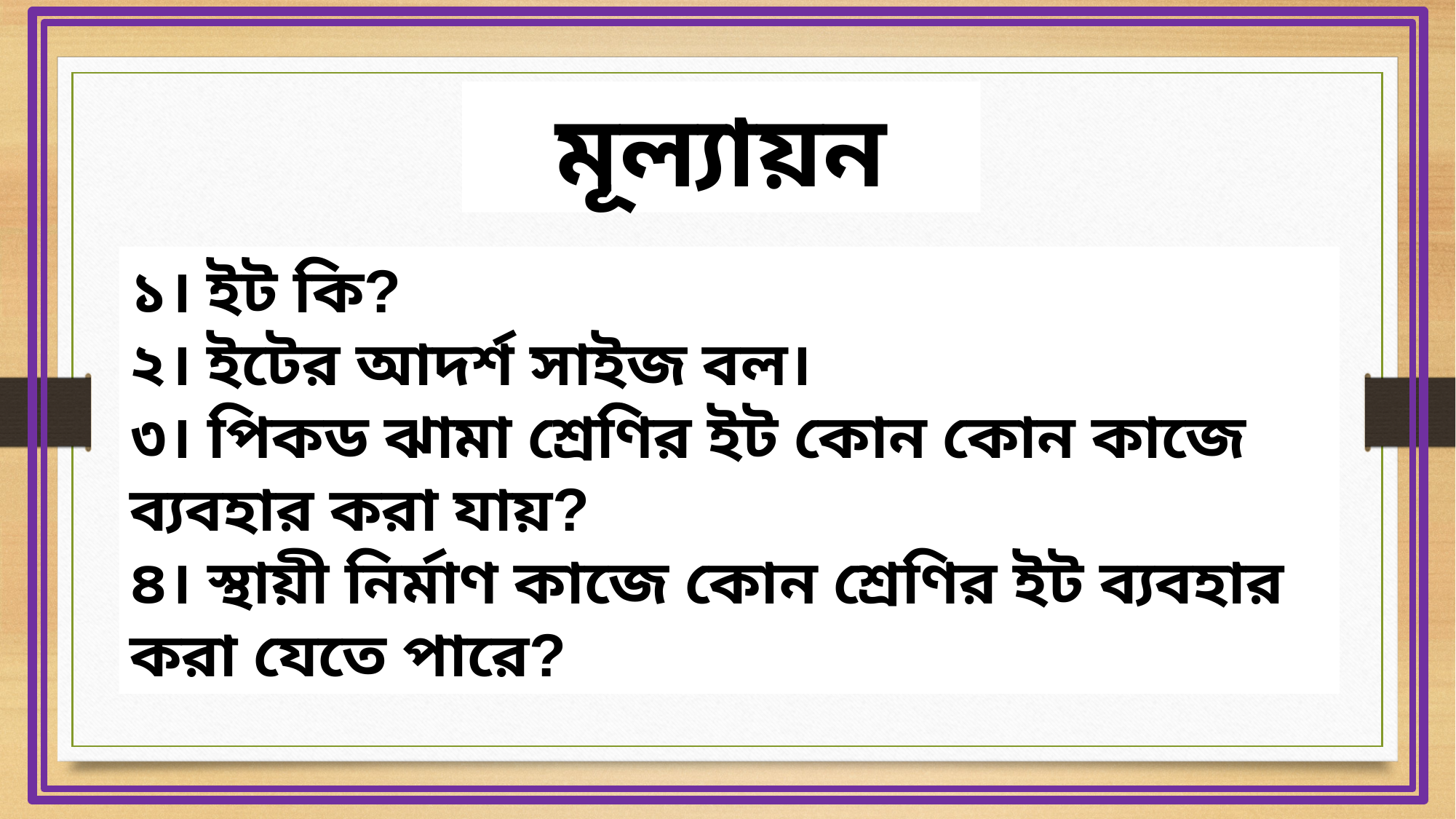

মূল্যায়ন
১। ইট কি?
২। ইটের আদর্শ সাইজ বল।
৩। পিকড ঝামা শ্রেণির ইট কোন কোন কাজে ব্যবহার করা যায়?
৪। স্থায়ী নির্মাণ কাজে কোন শ্রেণির ইট ব্যবহার করা যেতে পারে?